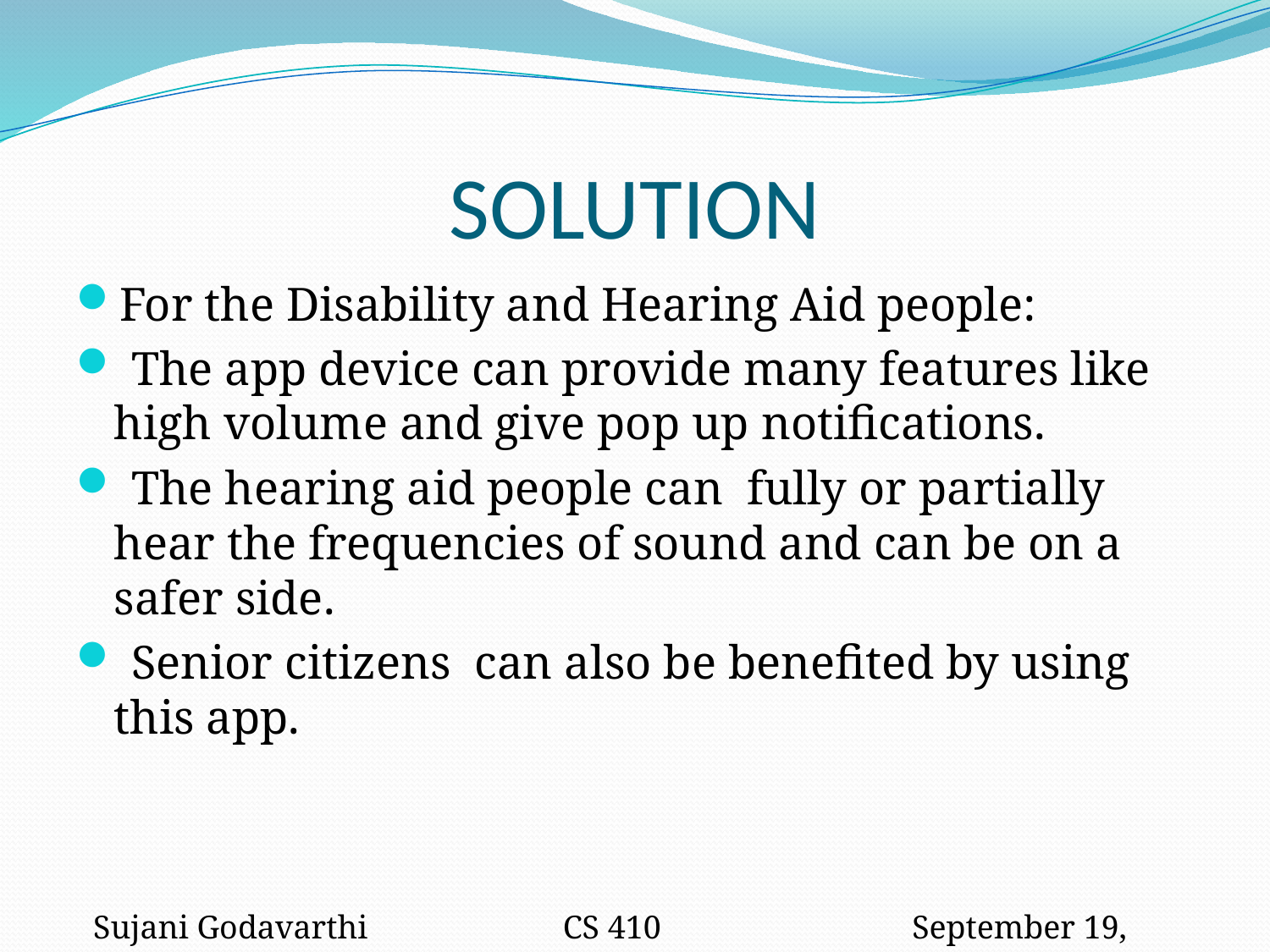

# SOLUTION
For the Disability and Hearing Aid people:
 The app device can provide many features like high volume and give pop up notifications.
 The hearing aid people can  fully or partially hear the frequencies of sound and can be on a safer side.
 Senior citizens  can also be benefited by using this app.

Sujani Godavarthi
CS 410
September 19, 2011